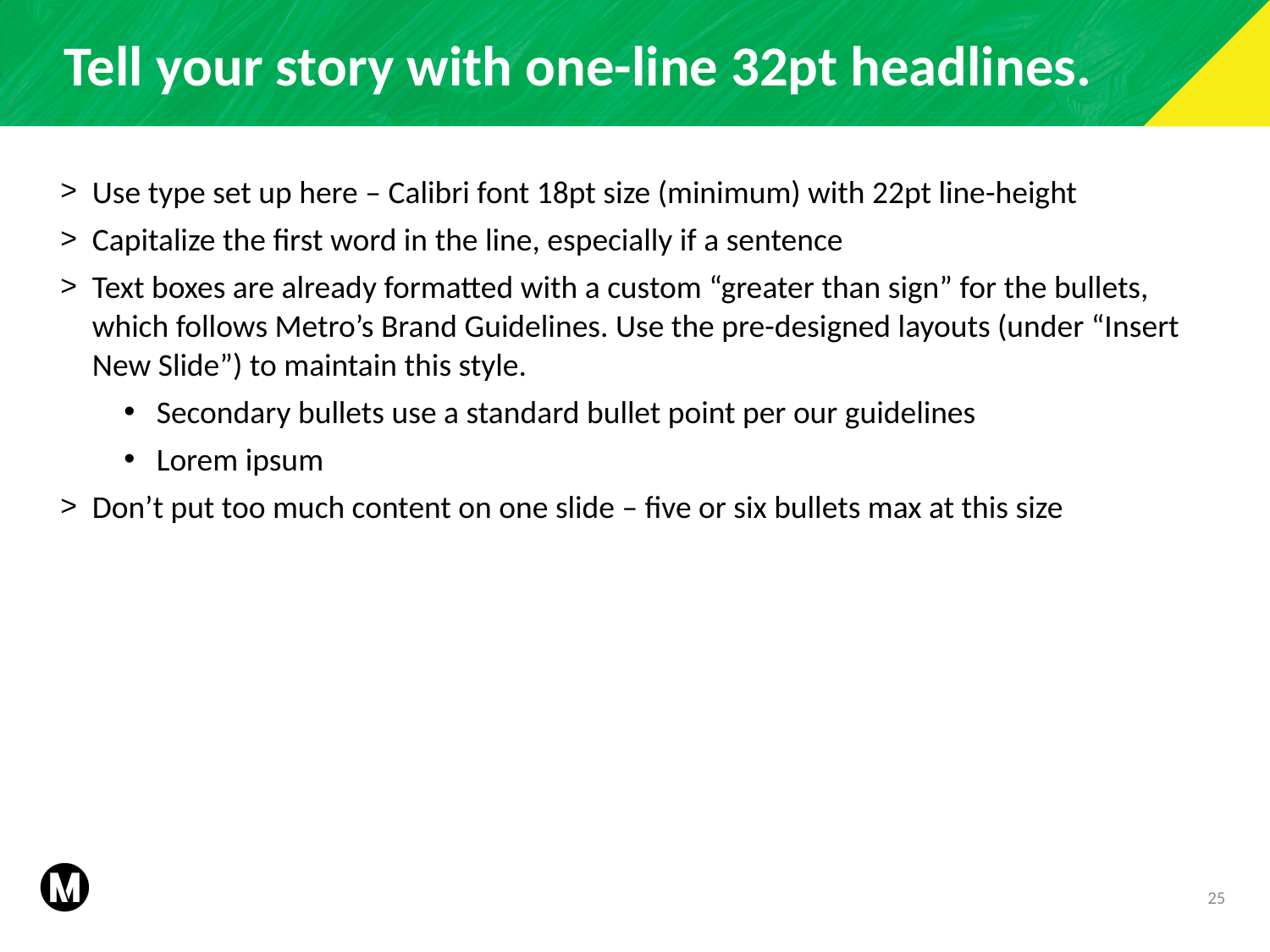

# Tell your story with one-line 32pt headlines.
Use type set up here – Calibri font 18pt size (minimum) with 22pt line-height
Capitalize the first word in the line, especially if a sentence
Text boxes are already formatted with a custom “greater than sign” for the bullets, which follows Metro’s Brand Guidelines. Use the pre-designed layouts (under “Insert New Slide”) to maintain this style.
Secondary bullets use a standard bullet point per our guidelines
Lorem ipsum
Don’t put too much content on one slide – five or six bullets max at this size

25